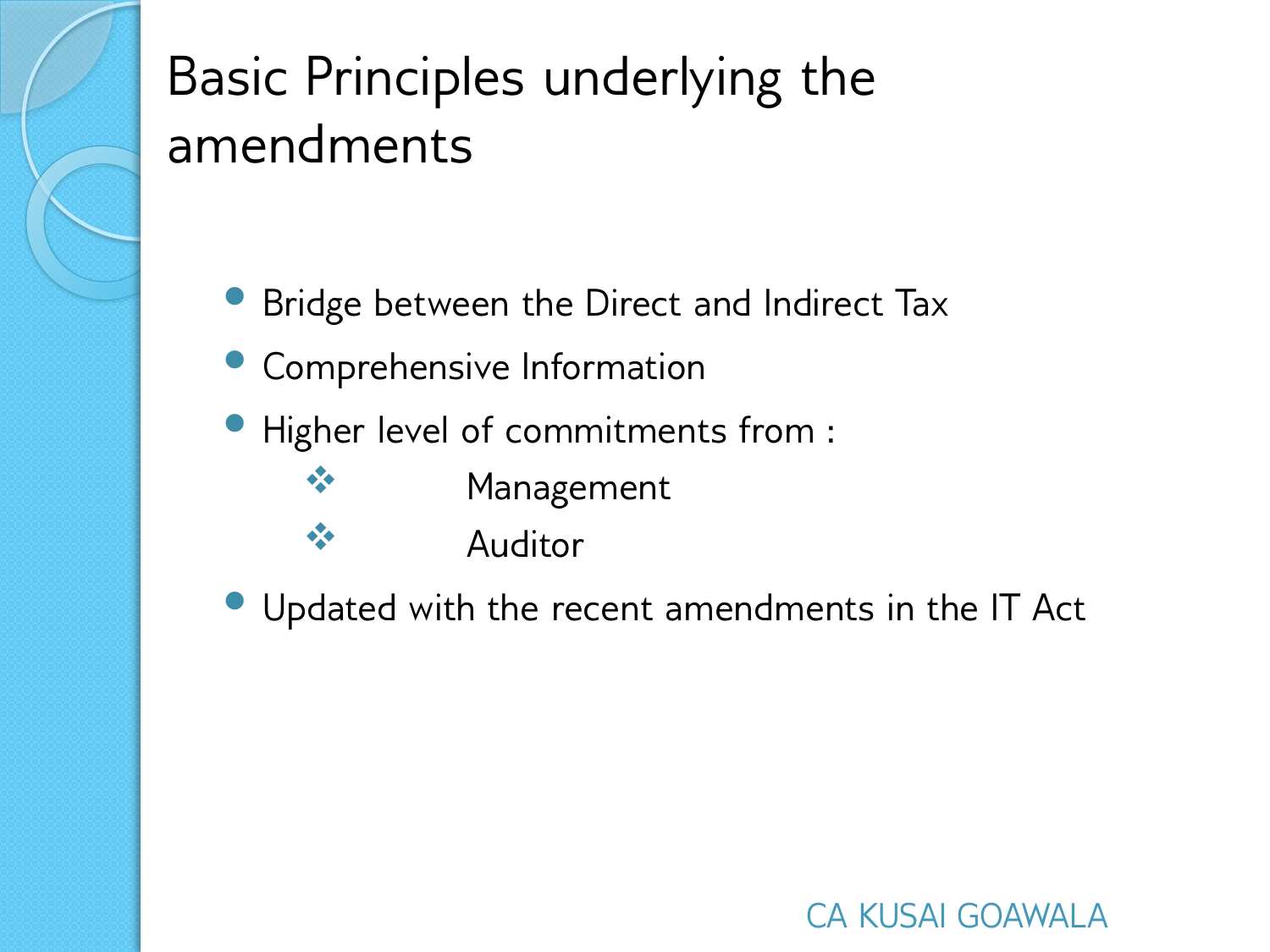

# Basic Principles underlying the amendments

Bridge between the Direct and Indirect Tax
Comprehensive Information
Higher level of commitments from :
           Management
           Auditor
Updated with the recent amendments in the IT Act
CA KUSAI GOAWALA